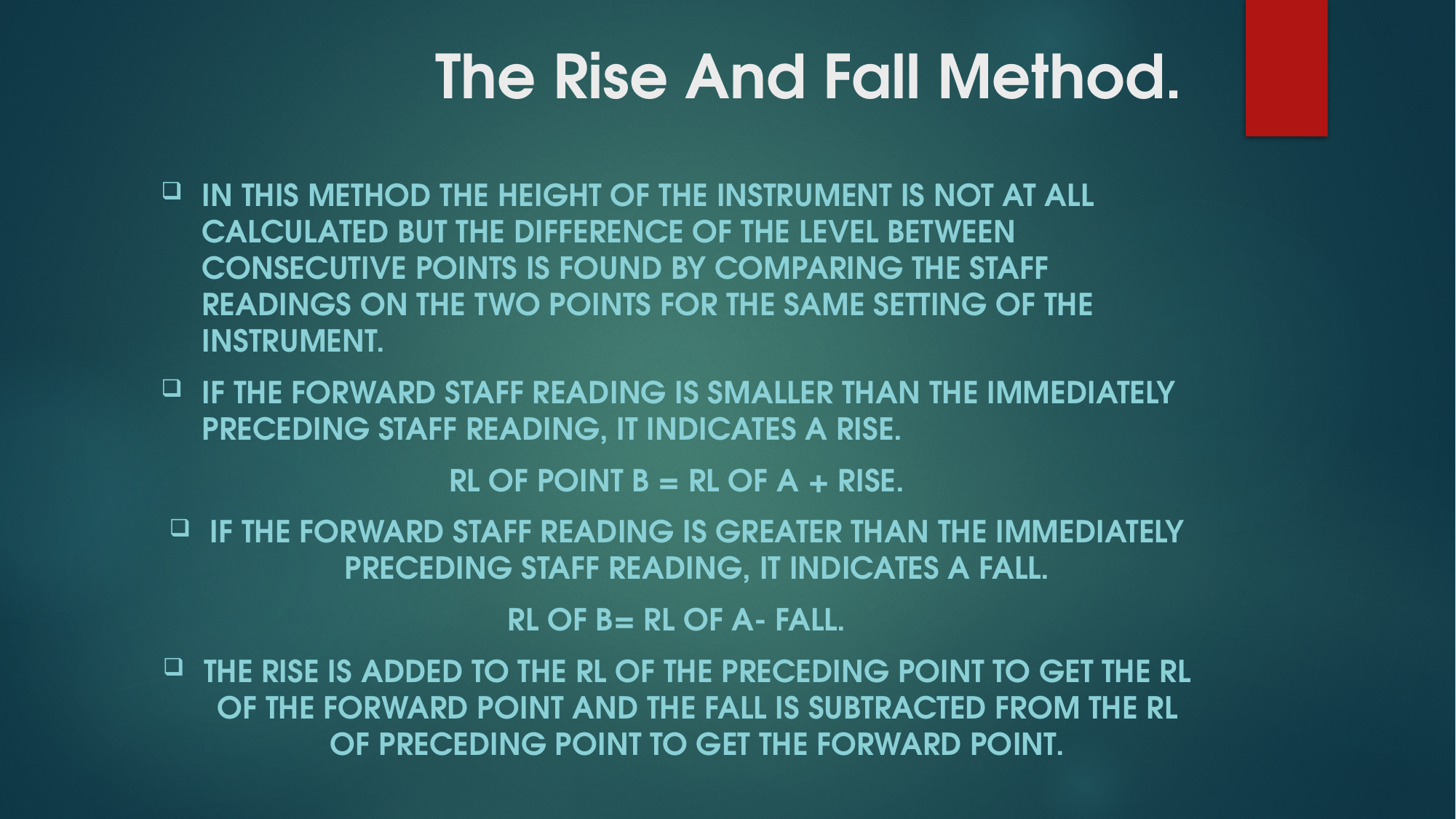

# The Rise And Fall Method.
In this method the height of the instrument is not at all calculated but the difference of the level between consecutive points is found by comparing the staff readings on the two points for the same setting of the instrument.
If the forward staff reading is smaller than the immediately preceding staff reading, it indicates a rise.
Rl of point b = rl of a + rise.
If the forward staff reading is greater than the immediately preceding staff reading, it indicates a fall.
Rl of b= rl of a- fall.
The rise is added to the rl of the preceding point to get the rl of the forward point and the fall is subtracted from the rl of preceding point to get the forward point.